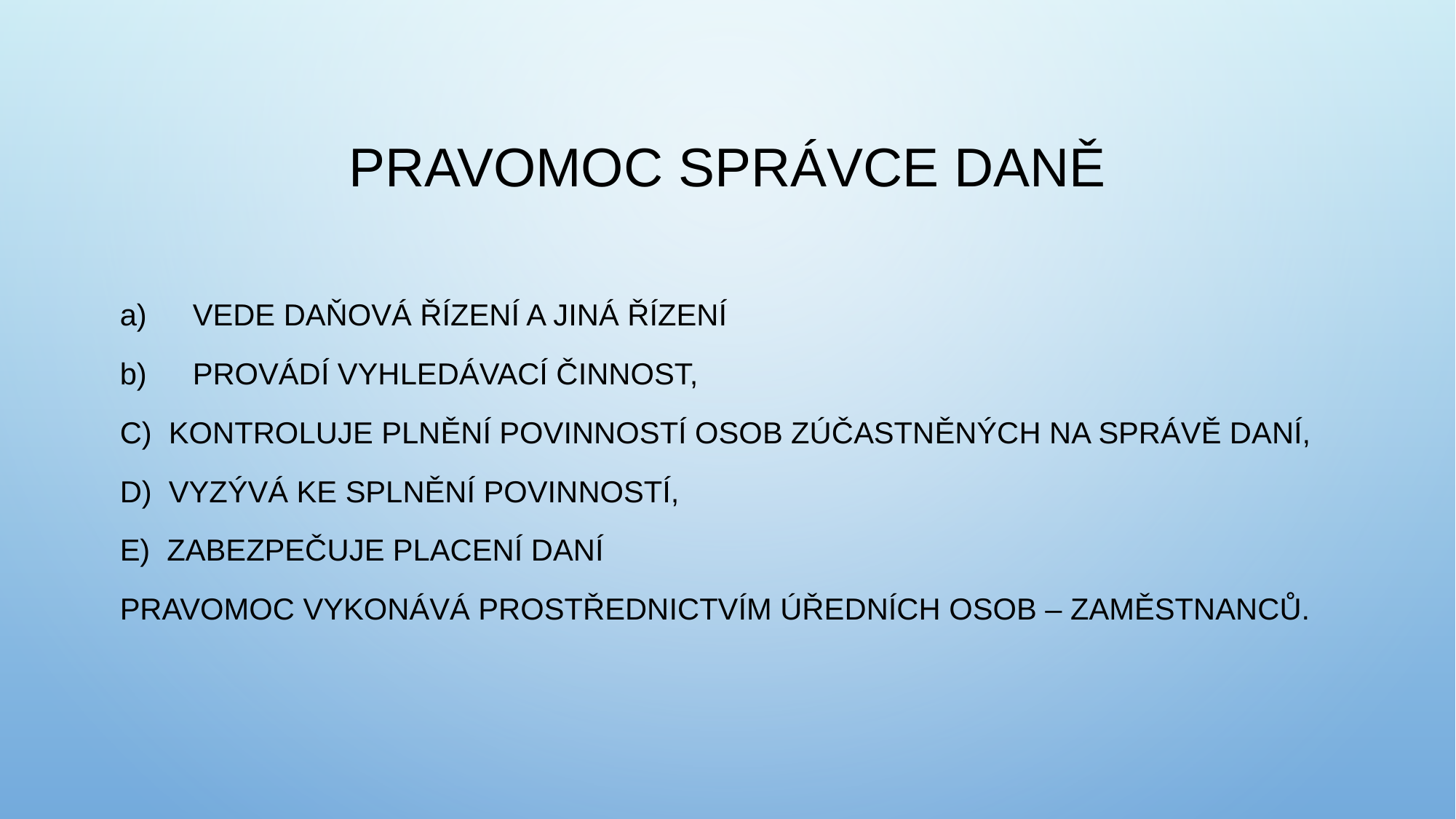

# Pravomoc správce daně
vede daňová řízení a jiná řízení
provádí vyhledávací činnost,
c)  kontroluje plnění povinností osob zúčastněných na správě daní,
d)  vyzývá ke splnění povinností,
e)  zabezpečuje placení daní
Pravomoc vykonává prostřednictvím úředních osob – zaměstnanců.